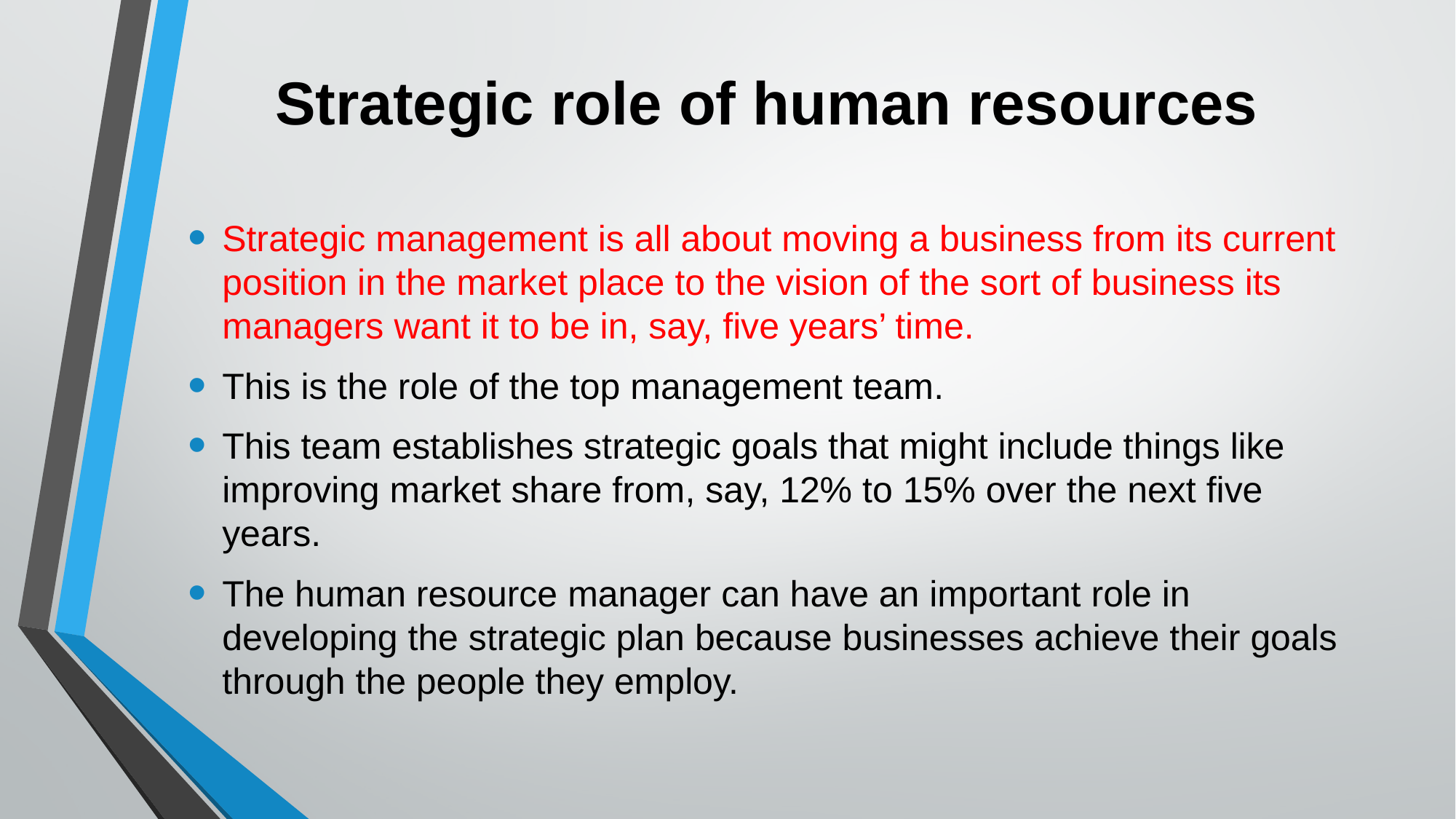

# Strategic role of human resources
Strategic management is all about moving a business from its current position in the market place to the vision of the sort of business its managers want it to be in, say, five years’ time.
This is the role of the top management team.
This team establishes strategic goals that might include things like improving market share from, say, 12% to 15% over the next five years.
The human resource manager can have an important role in developing the strategic plan because businesses achieve their goals through the people they employ.